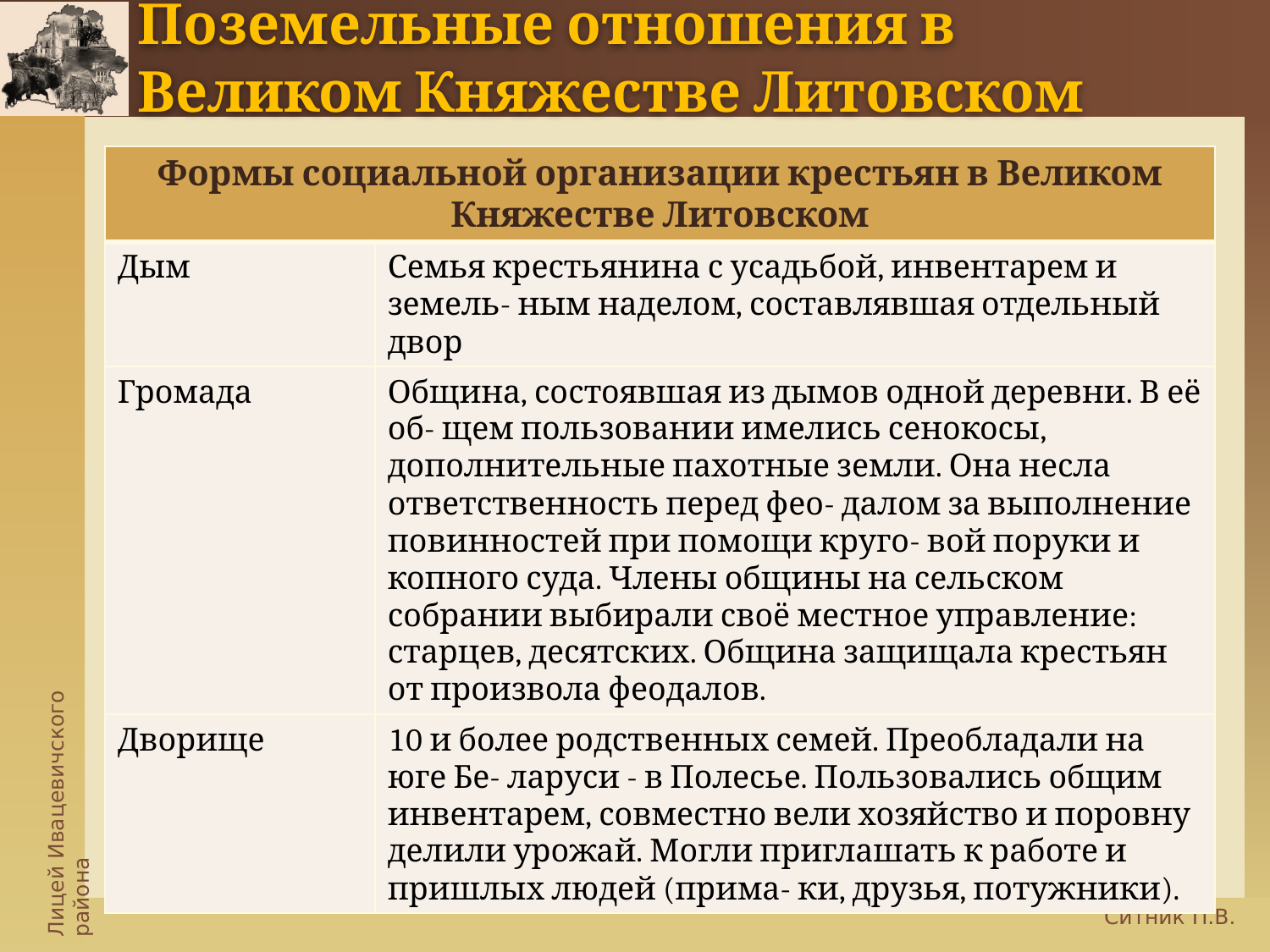

# Поземельные отношения в Великом Княжестве Литовском
| Формы социальной организации крестьян в Великом Княжестве Литовском |  |
| --- | --- |
| Дым | Семья крестьянина с усадьбой, инвентарем и земель- ным наделом, составлявшая отдельный двор |
| Громада | Община, состоявшая из дымов одной деревни. В её об- щем пользовании имелись сенокосы, дополнительные пахотные земли. Она несла ответственность перед фео- далом за выполнение повинностей при помощи круго- вой поруки и копного суда. Члены общины на сельском собрании выбирали своё местное управление: старцев, десятских. Община защищала крестьян от произвола феодалов. |
| Дворище | 10 и более родственных семей. Преобладали на юге Бе- ларуси - в Полесье. Пользовались общим инвентарем, совместно вели хозяйство и поровну делили урожай. Могли приглашать к работе и пришлых людей (прима- ки, друзья, потужники). |
Ситник П.В.